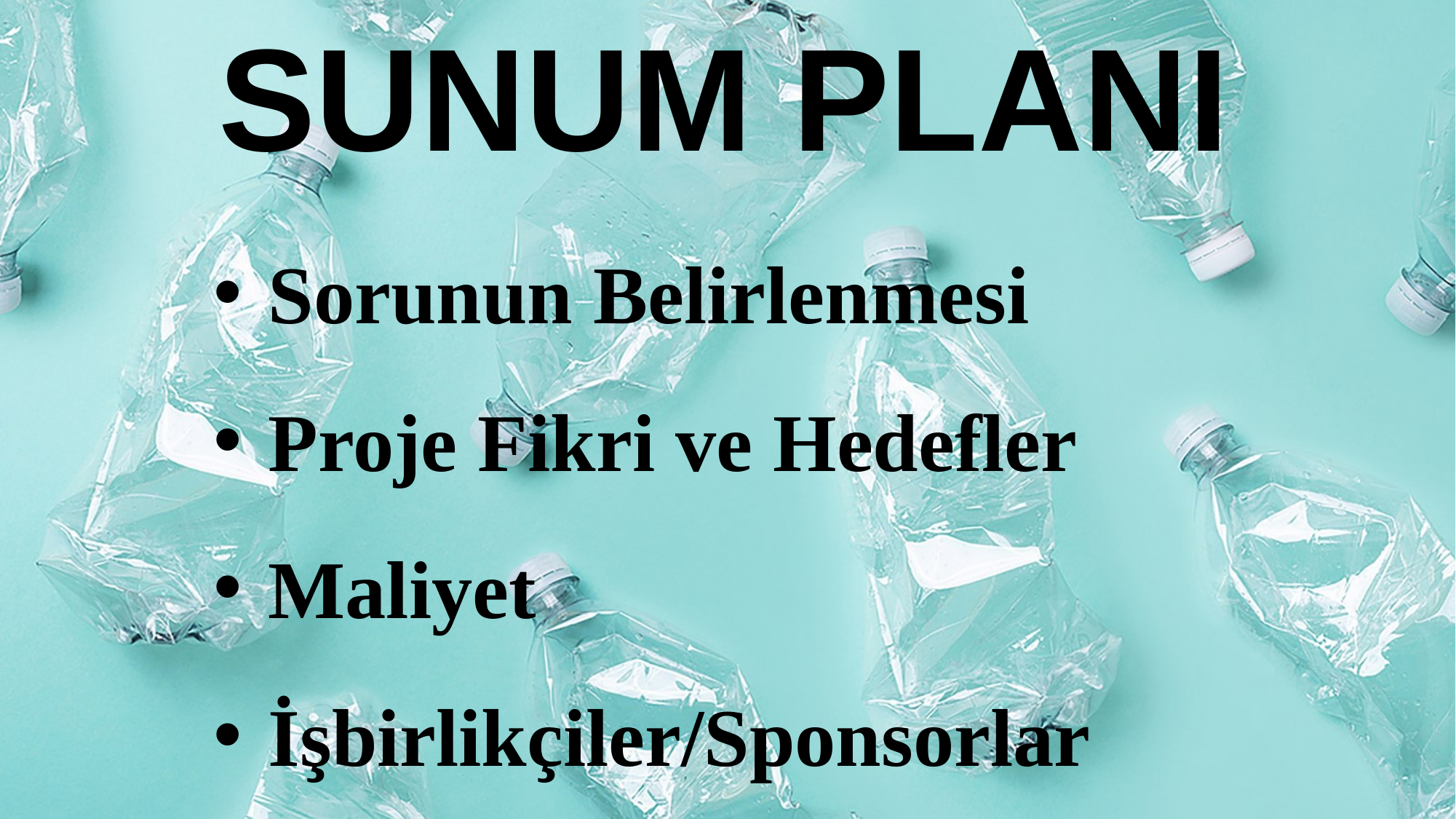

SUNUM PLANI
Sorunun Belirlenmesi
Proje Fikri ve Hedefler
Maliyet
İşbirlikçiler/Sponsorlar